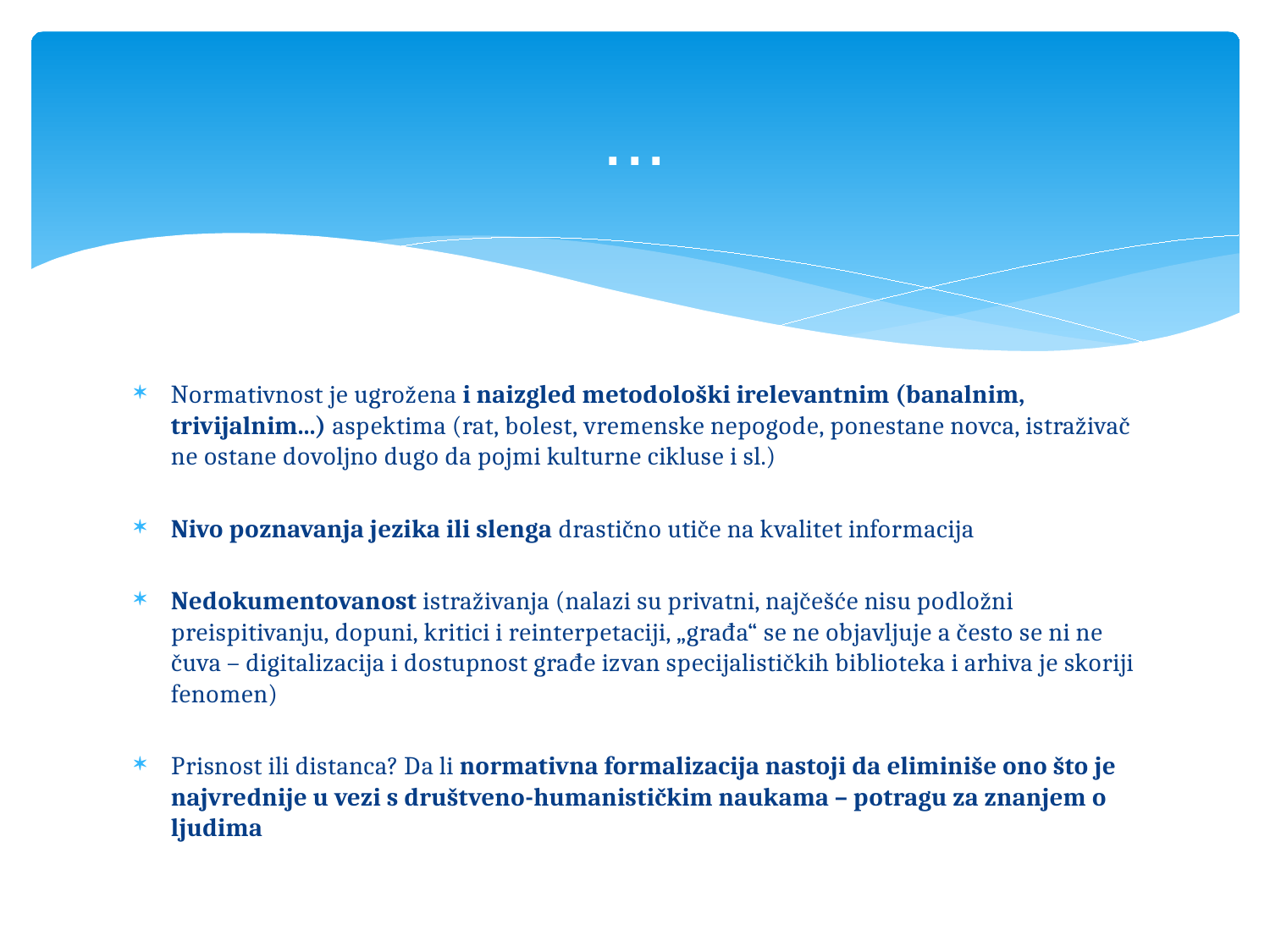

# ...
Normativnost je ugrožena i naizgled metodološki irelevantnim (banalnim, trivijalnim...) aspektima (rat, bolest, vremenske nepogode, ponestane novca, istraživač ne ostane dovoljno dugo da pojmi kulturne cikluse i sl.)

Nivo poznavanja jezika ili slenga drastično utiče na kvalitet informacija

Nedokumentovanost istraživanja (nalazi su privatni, najčešće nisu podložni preispitivanju, dopuni, kritici i reinterpetaciji, „građa“ se ne objavljuje a često se ni ne čuva – digitalizacija i dostupnost građe izvan specijalističkih biblioteka i arhiva je skoriji fenomen)

Prisnost ili distanca? Da li normativna formalizacija nastoji da eliminiše ono što je najvrednije u vezi s društveno-humanističkim naukama – potragu za znanjem o ljudima